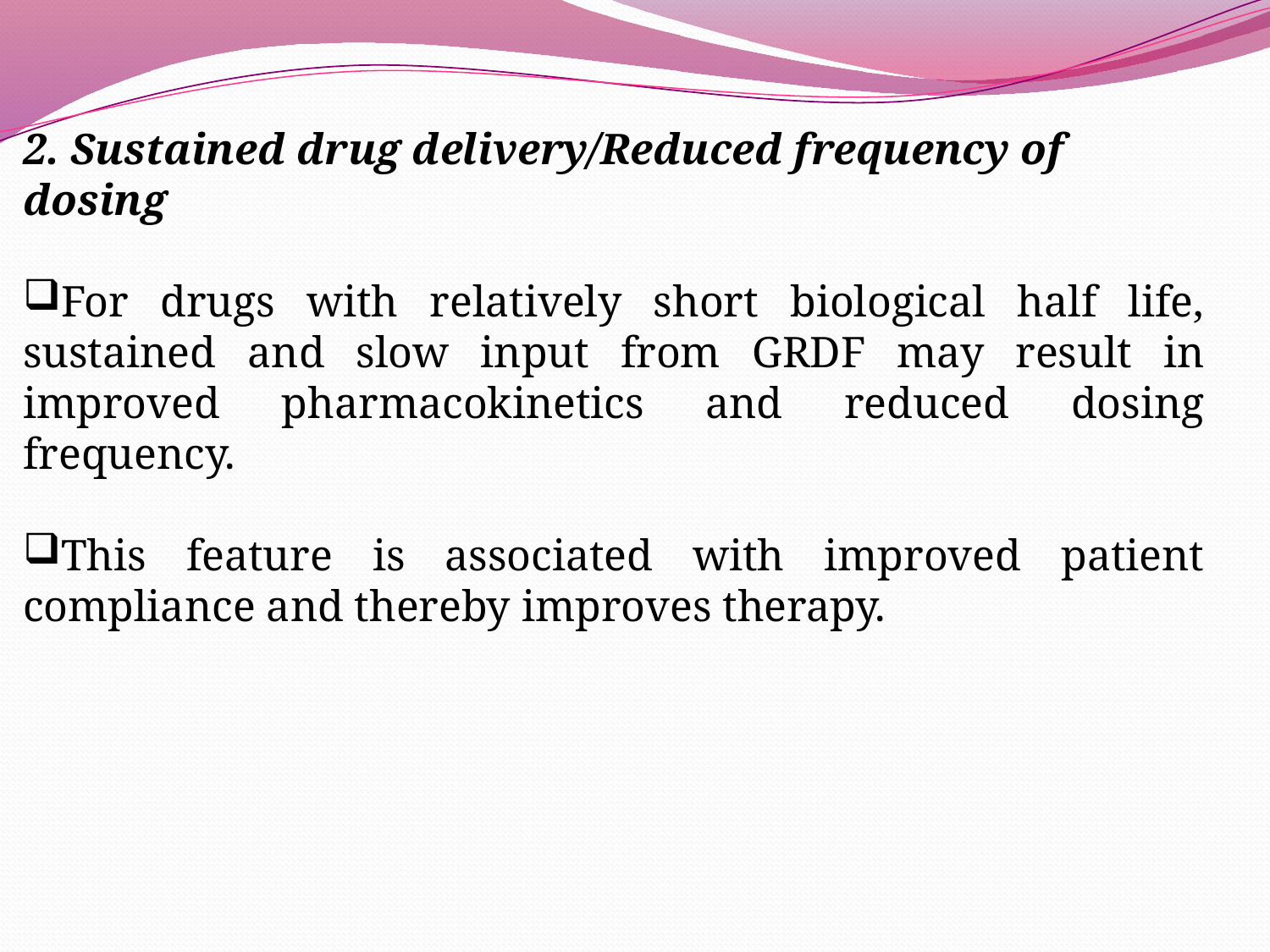

2. Sustained drug delivery/Reduced frequency of dosing

For drugs with relatively short biological half life, sustained and slow input from GRDF may result in improved pharmacokinetics and reduced dosing frequency.

This feature is associated with improved patient compliance and thereby improves therapy.